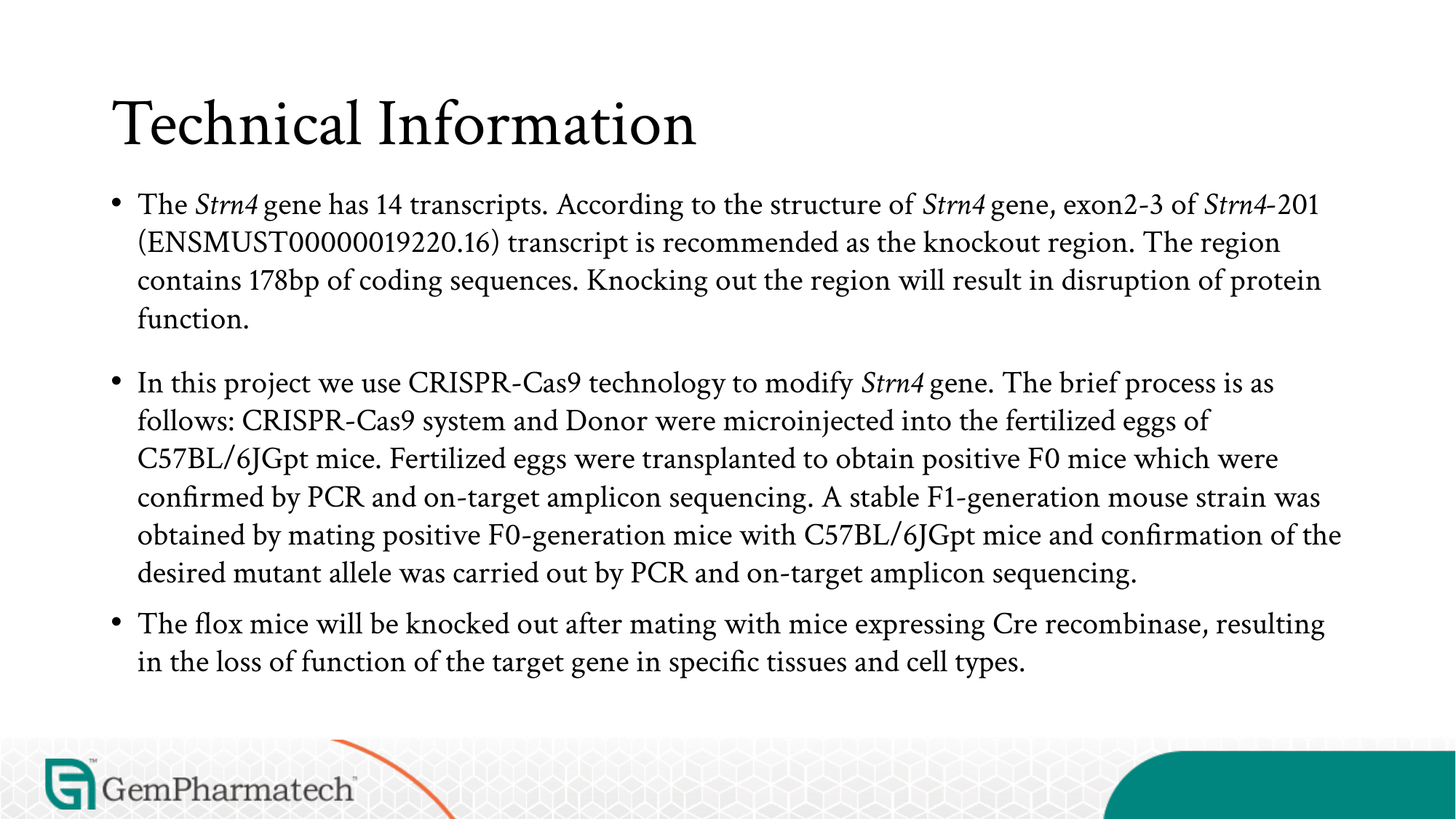

# Technical Information
The Strn4 gene has 14 transcripts. According to the structure of Strn4 gene, exon2-3 of Strn4-201 (ENSMUST00000019220.16) transcript is recommended as the knockout region. The region contains 178bp of coding sequences. Knocking out the region will result in disruption of protein function.
In this project we use CRISPR-Cas9 technology to modify Strn4 gene. The brief process is as follows: CRISPR-Cas9 system and Donor were microinjected into the fertilized eggs of C57BL/6JGpt mice. Fertilized eggs were transplanted to obtain positive F0 mice which were confirmed by PCR and on-target amplicon sequencing. A stable F1-generation mouse strain was obtained by mating positive F0-generation mice with C57BL/6JGpt mice and confirmation of the desired mutant allele was carried out by PCR and on-target amplicon sequencing.
The flox mice will be knocked out after mating with mice expressing Cre recombinase, resulting in the loss of function of the target gene in specific tissues and cell types.